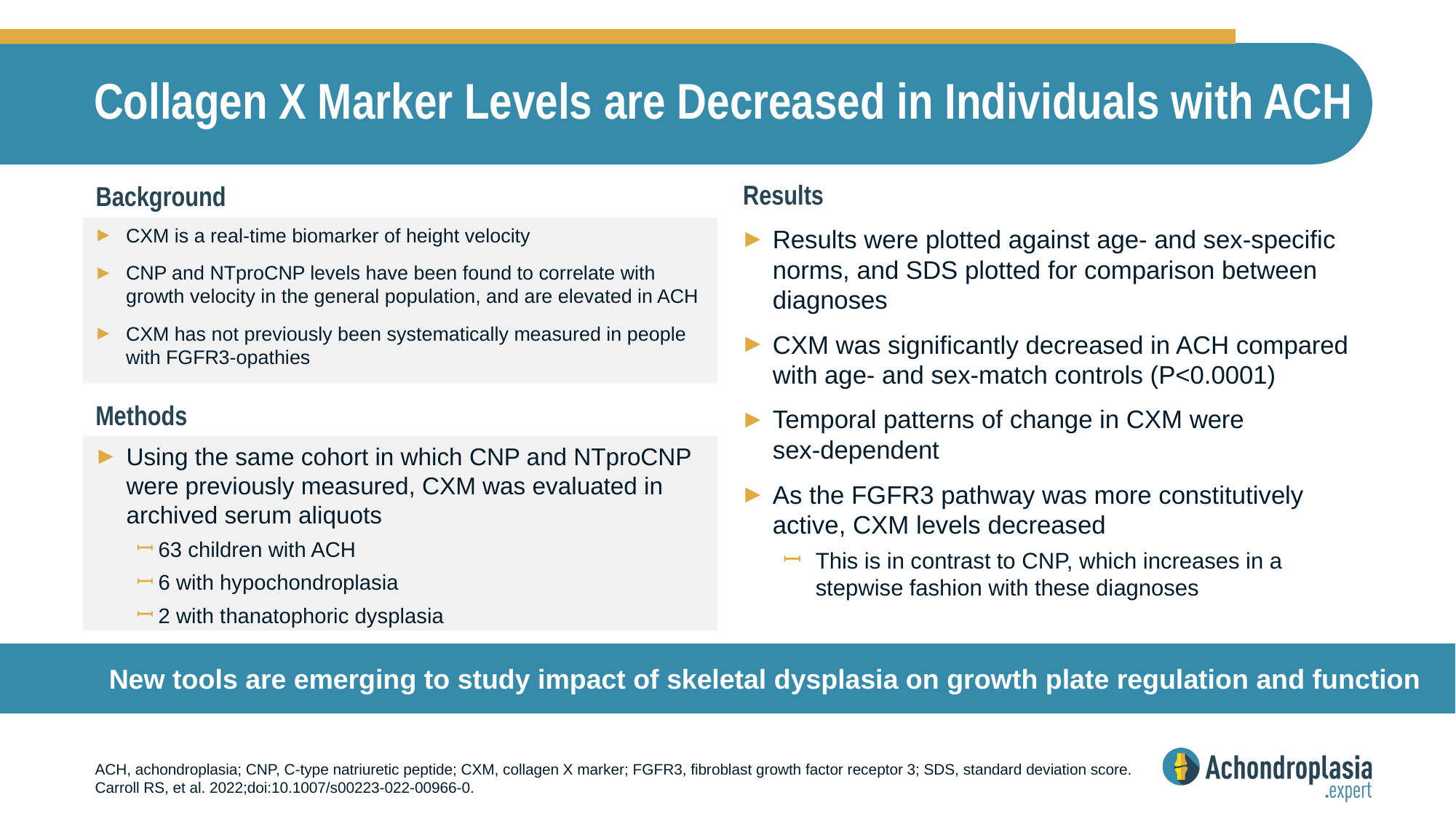

# Collagen X Marker Levels are Decreased in Individuals with ACH
Results were plotted against age- and sex-specific norms, and SDS plotted for comparison between diagnoses
CXM was significantly decreased in ACH compared with age- and sex-match controls (P<0.0001)
Temporal patterns of change in CXM were
sex-dependent
As the FGFR3 pathway was more constitutively active, CXM levels decreased
This is in contrast to CNP, which increases in a stepwise fashion with these diagnoses
CXM is a real-time biomarker of height velocity
CNP and NTproCNP levels have been found to correlate with growth velocity in the general population, and are elevated in ACH
CXM has not previously been systematically measured in people with FGFR3-opathies
Using the same cohort in which CNP and NTproCNP were previously measured, CXM was evaluated in archived serum aliquots
63 children with ACH
6 with hypochondroplasia
2 with thanatophoric dysplasia
New tools are emerging to study impact of skeletal dysplasia on growth plate regulation and function
ACH, achondroplasia; CNP, C-type natriuretic peptide; CXM, collagen X marker; FGFR3, fibroblast growth factor receptor 3; SDS, standard deviation score.
Carroll RS, et al. 2022;doi:10.1007/s00223-022-00966-0.